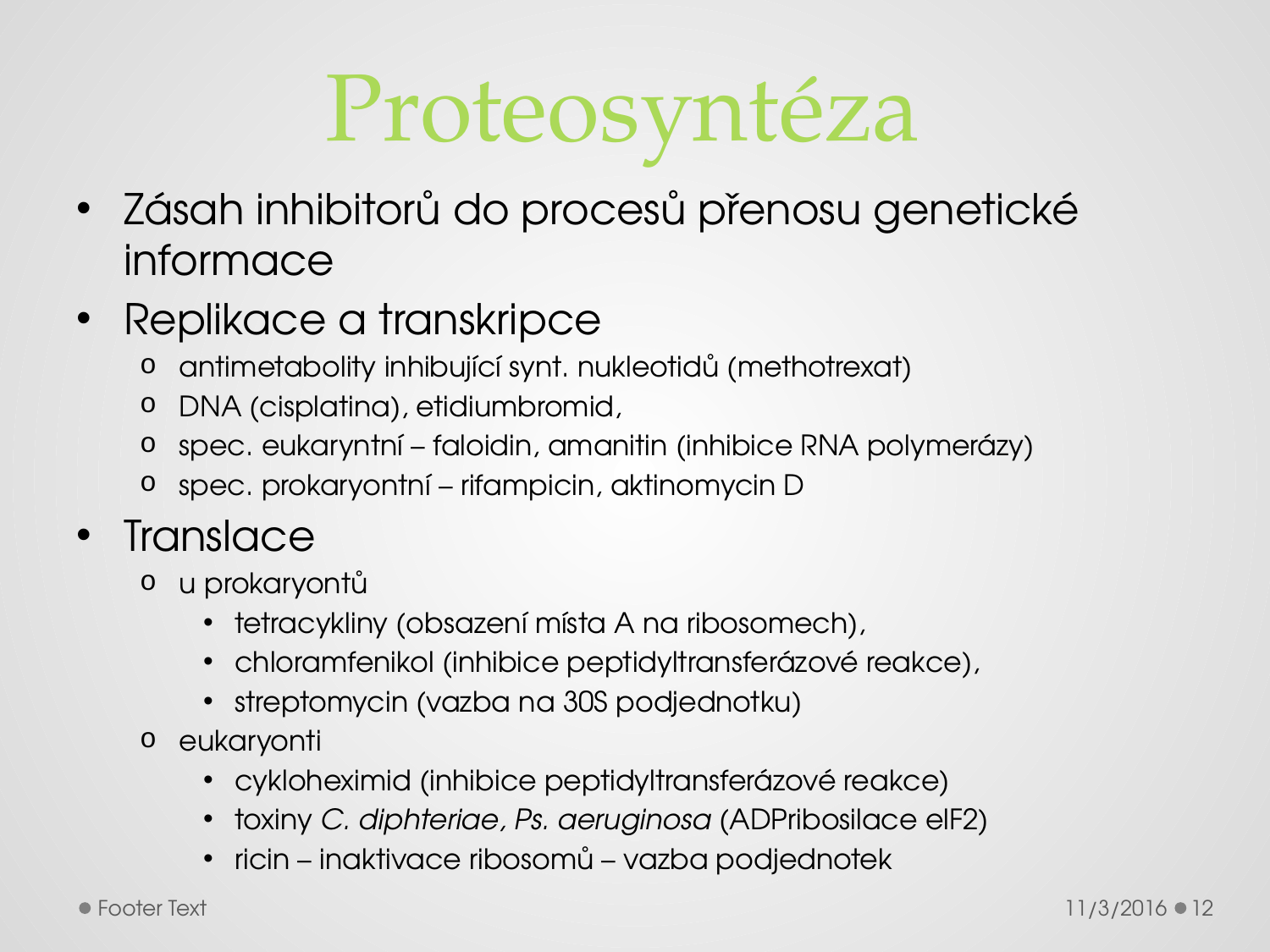

# Proteosyntéza
Zásah inhibitorů do procesů přenosu genetické informace
Replikace a transkripce
antimetabolity inhibující synt. nukleotidů (methotrexat)
DNA (cisplatina), etidiumbromid,
spec. eukaryntní – faloidin, amanitin (inhibice RNA polymerázy)
spec. prokaryontní – rifampicin, aktinomycin D
Translace
u prokaryontů
tetracykliny (obsazení místa A na ribosomech),
chloramfenikol (inhibice peptidyltransferázové reakce),
streptomycin (vazba na 30S podjednotku)
eukaryonti
cykloheximid (inhibice peptidyltransferázové reakce)
toxiny C. diphteriae, Ps. aeruginosa (ADPribosilace elF2)
ricin – inaktivace ribosomů – vazba podjednotek

Footer Text
11/3/2016
12